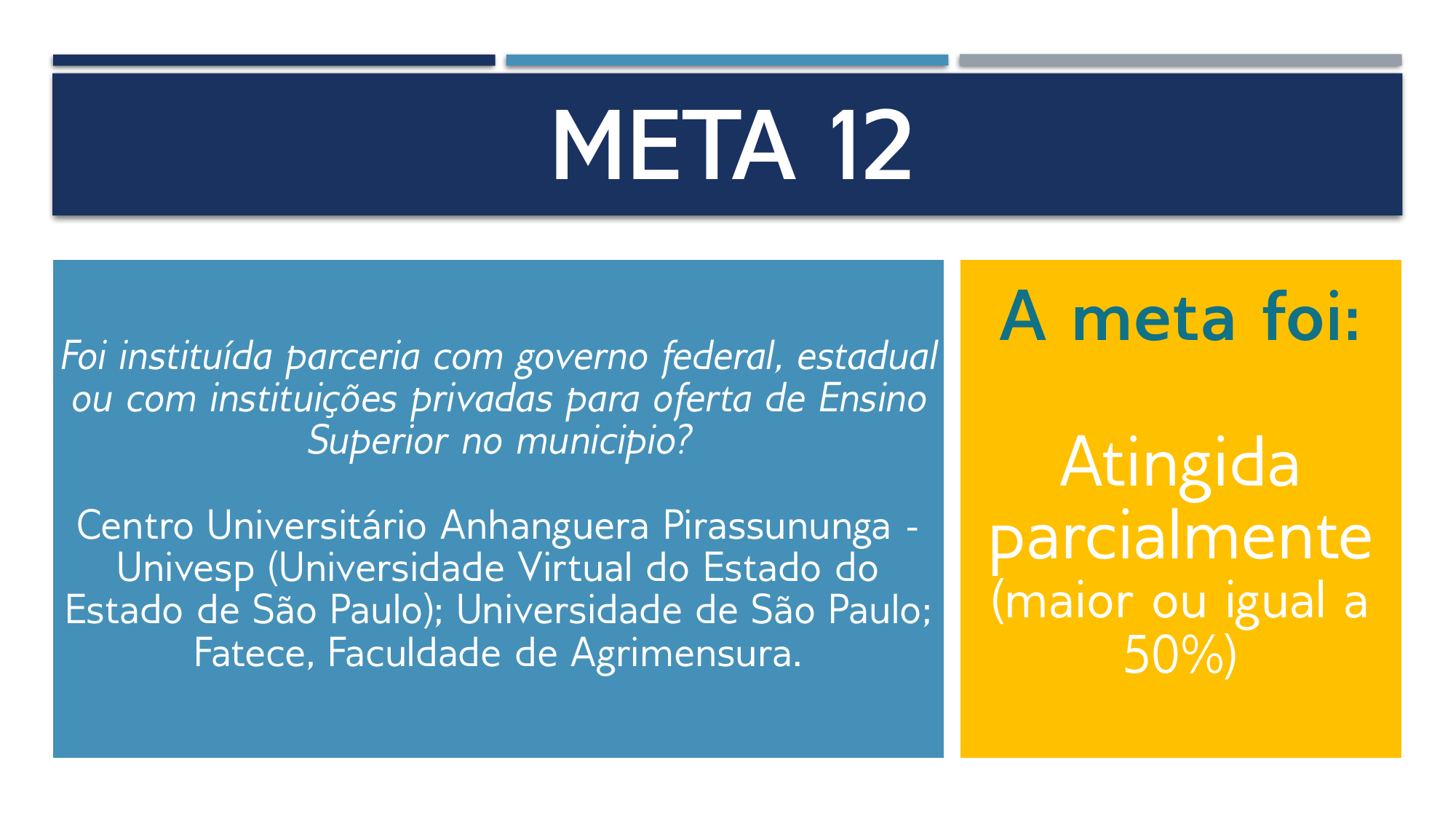

# Meta 12
| Foi instituída parceria com governo federal, estadual ou com instituições privadas para oferta de Ensino Superior no municipio? Centro Universitário Anhanguera Pirassununga - Univesp (Universidade Virtual do Estado do Estado de São Paulo); Universidade de São Paulo; Fatece, Faculdade de Agrimensura. |
| --- |
| A meta foi: |
| --- |
| Atingida parcialmente (maior ou igual a 50%) |